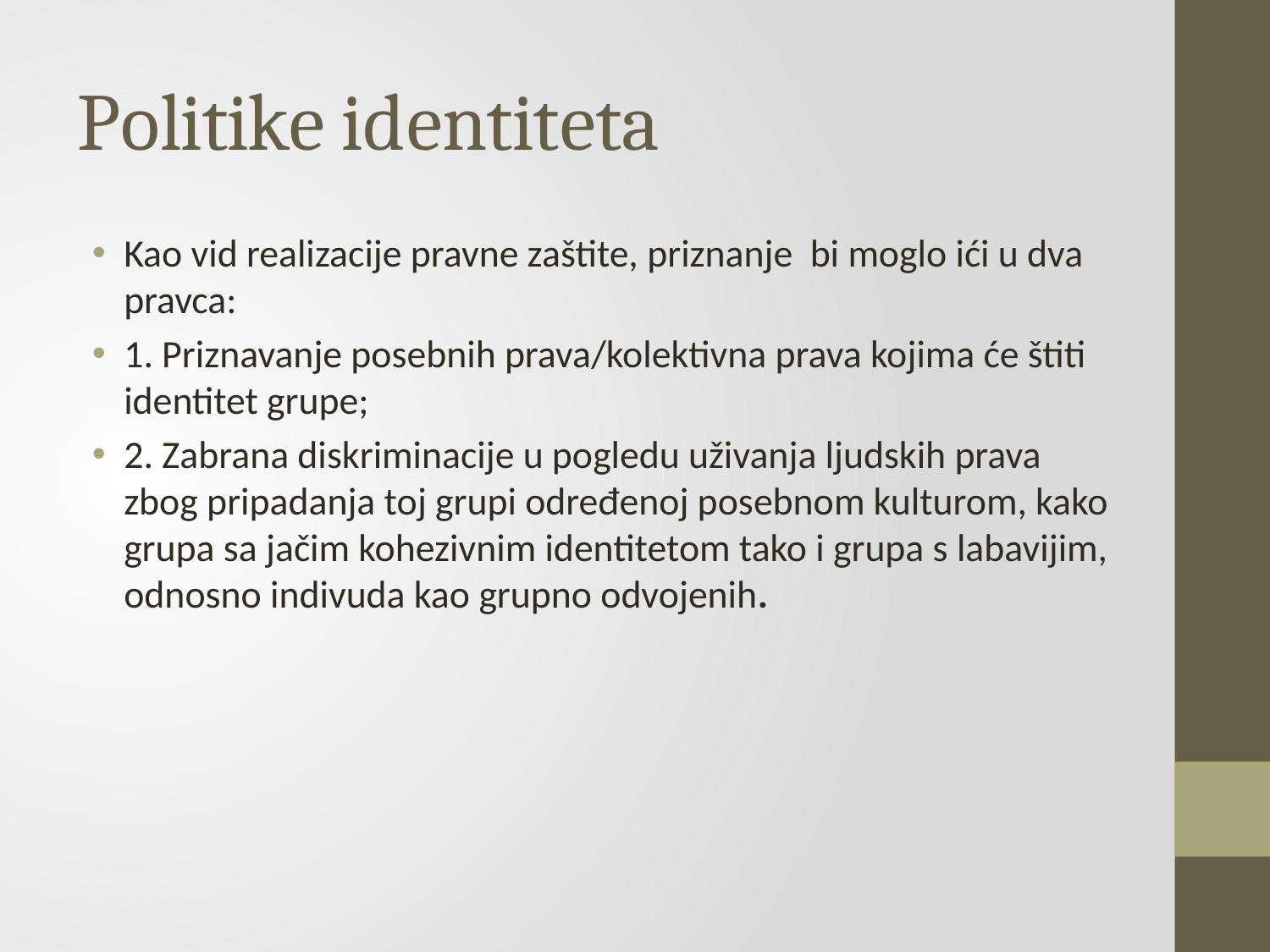

# Politike identiteta
Kao vid realizacije pravne zaštite, priznanje  bi moglo ići u dva pravca:
1. Priznavanje posebnih prava/kolektivna prava kojima će štiti identitet grupe;
2. Zabrana diskriminacije u pogledu uživanja ljudskih prava zbog pripadanja toj grupi određenoj posebnom kulturom, kako grupa sa jačim kohezivnim identitetom tako i grupa s labavijim, odnosno indivuda kao grupno odvojenih.